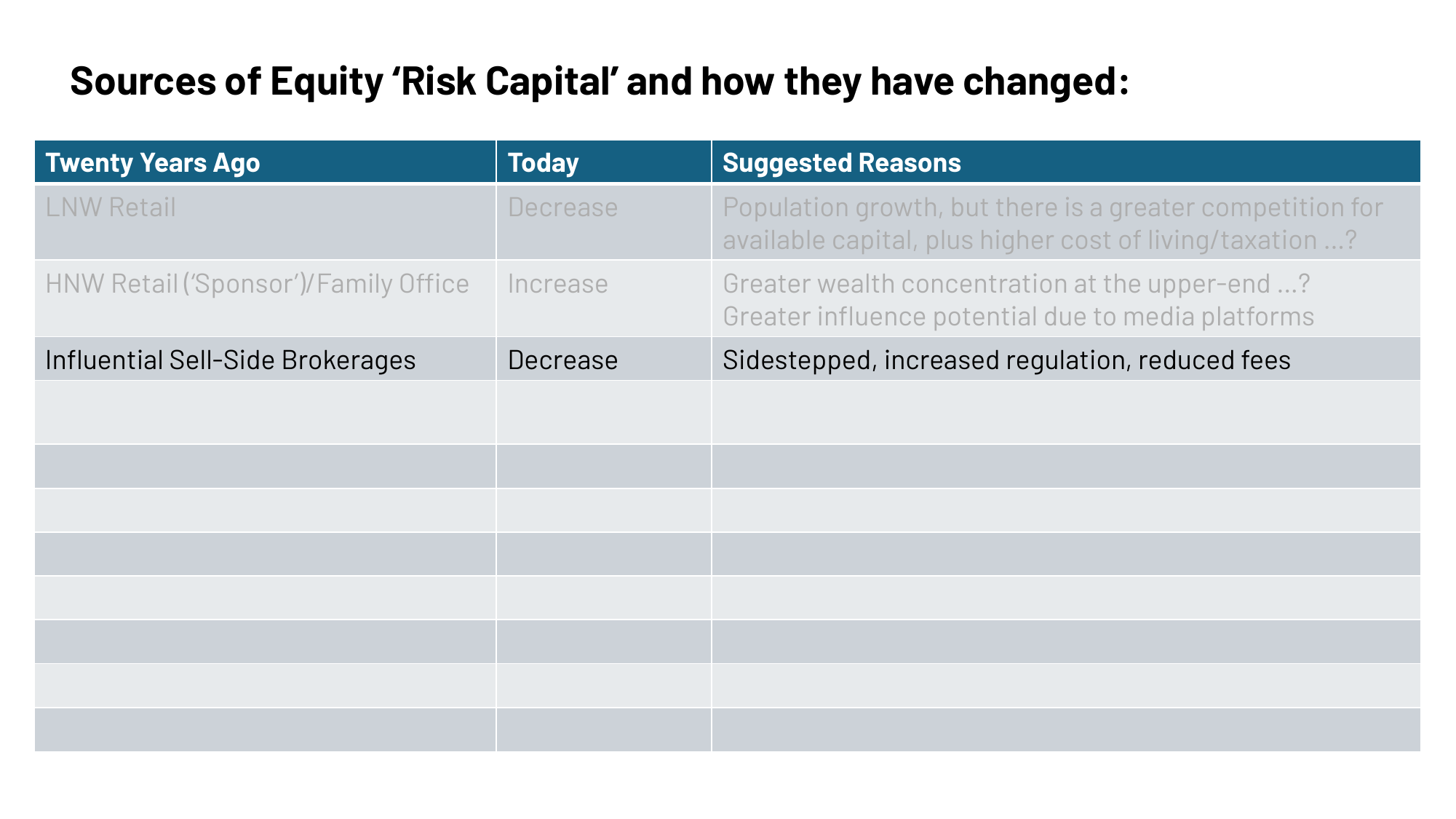

# Sources of Equity ‘Risk Capital’ and how they have changed:
| Twenty Years Ago | Today | Suggested Reasons |
| --- | --- | --- |
| LNW Retail | Decrease | Population growth, but there is a greater competition for available capital, plus higher cost of living/taxation …? |
| HNW Retail (‘Sponsor’)/Family Office | Increase | Greater wealth concentration at the upper-end …? Greater influence potential due to media platforms |
| Influential Sell-Side Brokerages | Decrease | Sidestepped, increased regulation, reduced fees |
|  |  |  |
|  |  |  |
|  |  |  |
|  |  |  |
|  |  |  |
|  |  |  |
|  |  |  |
|  |  |  |